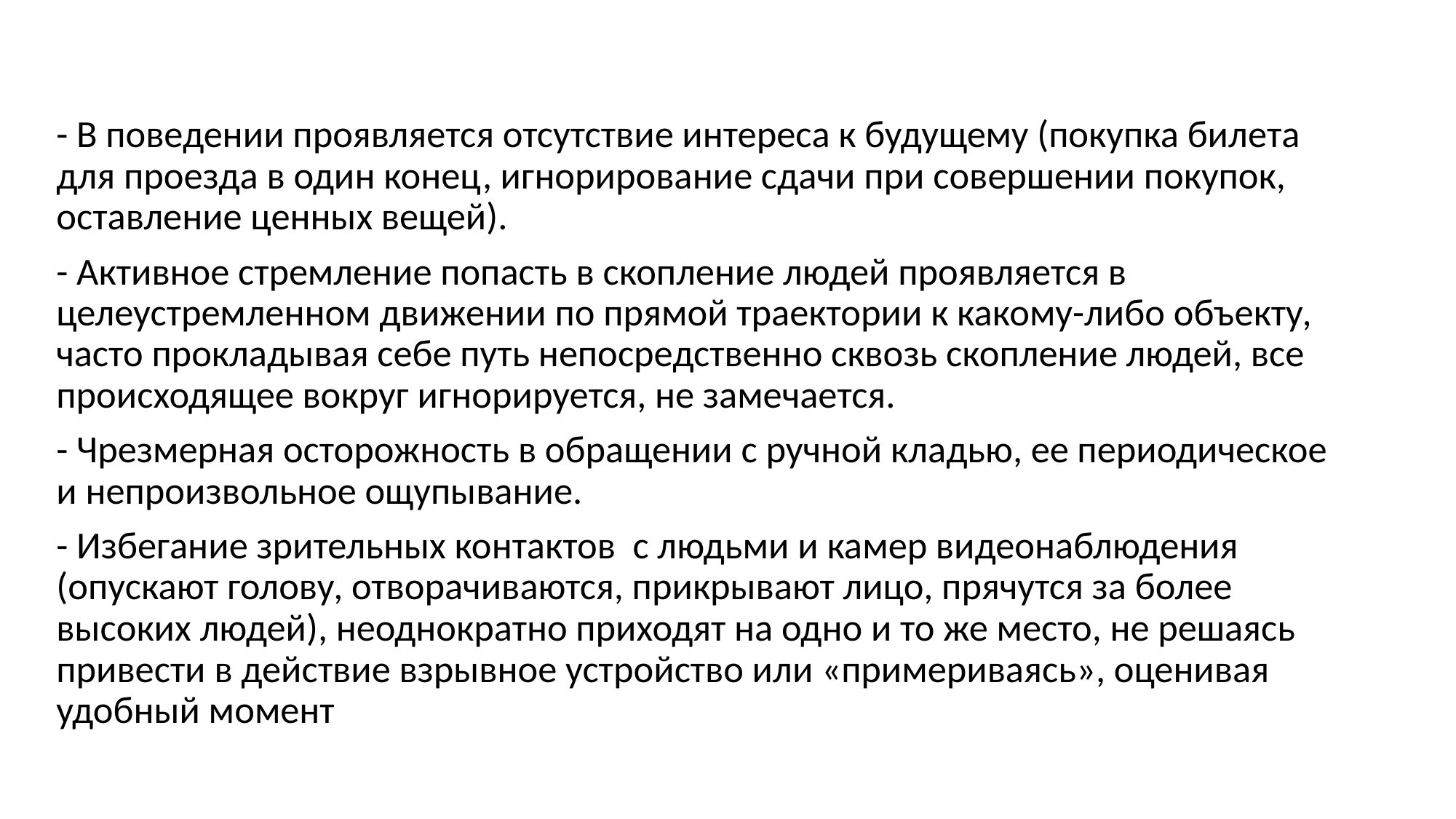

- В поведении проявляется отсутствие интереса к будущему (покупка билета для проезда в один конец, игнорирование сдачи при совершении покупок, оставление ценных вещей).
- Активное стремление попасть в скопление людей проявляется в целеустремленном движении по прямой траектории к какому-либо объекту, часто прокладывая себе путь непосредственно сквозь скопление людей, все происходящее вокруг игнорируется, не замечается.
- Чрезмерная осторожность в обращении с ручной кладью, ее периодическое и непроизвольное ощупывание.
- Избегание зрительных контактов  с людьми и камер видеонаблюдения (опускают голову, отворачиваются, прикрывают лицо, прячутся за более высоких людей), неоднократно приходят на одно и то же место, не решаясь привести в действие взрывное устройство или «примериваясь», оценивая удобный момент